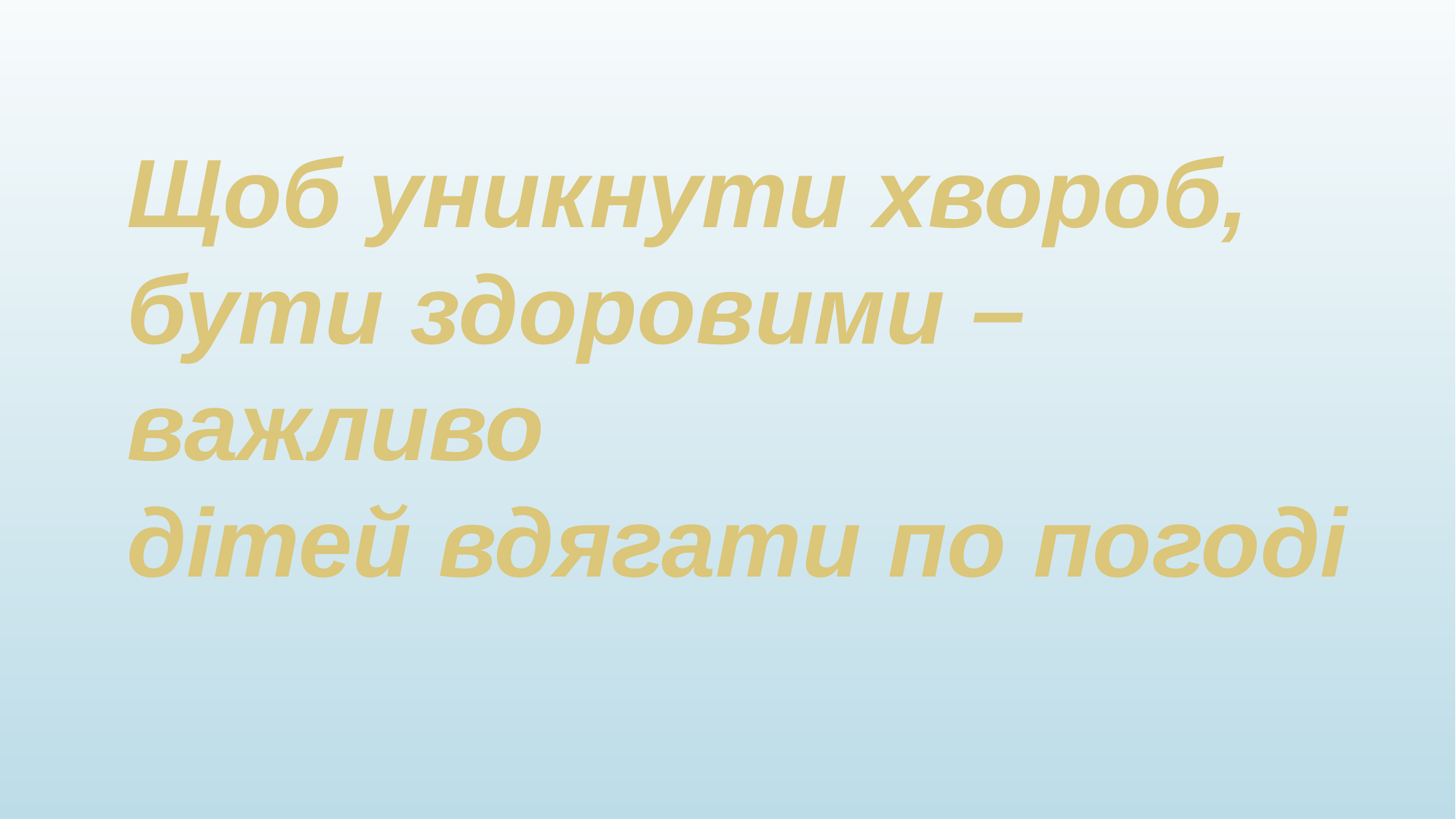

# Щоб уникнути хвороб, бути здоровими – важливо дітей вдягати по погоді